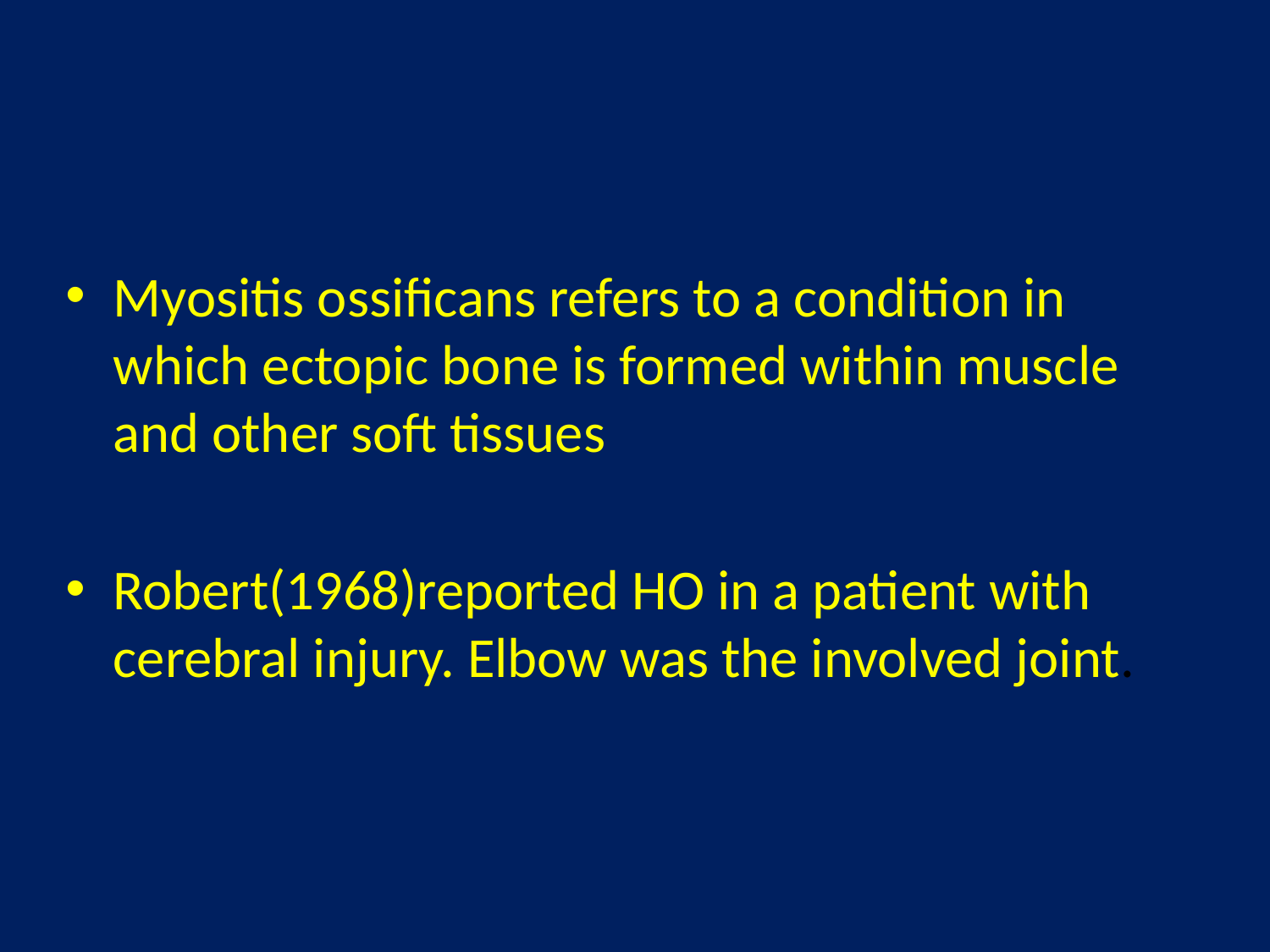

Myositis ossificans refers to a condition in which ectopic bone is formed within muscle and other soft tissues

Robert(1968)reported HO in a patient with cerebral injury. Elbow was the involved joint.